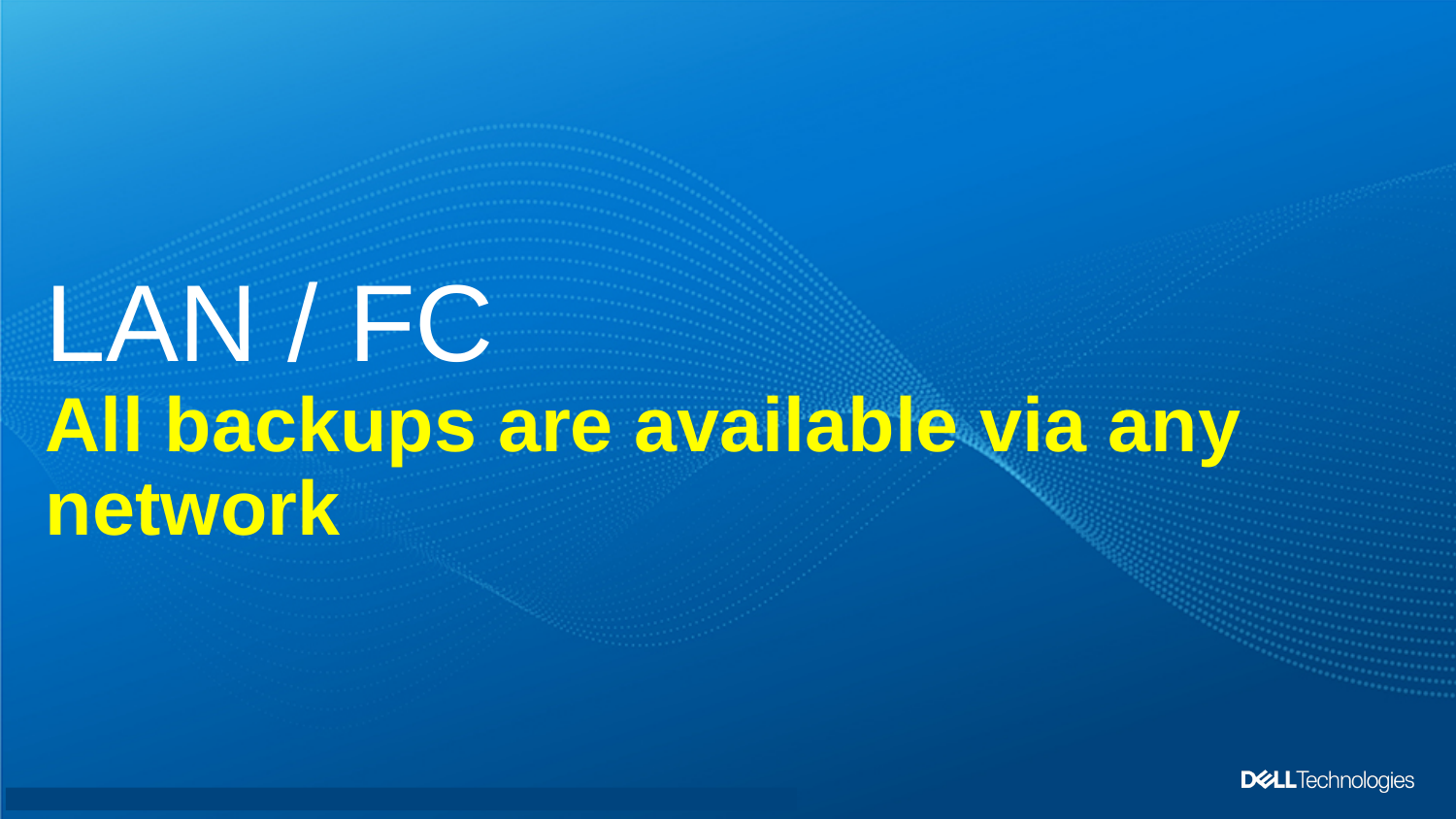

# LAN / FC All backups are available via any network